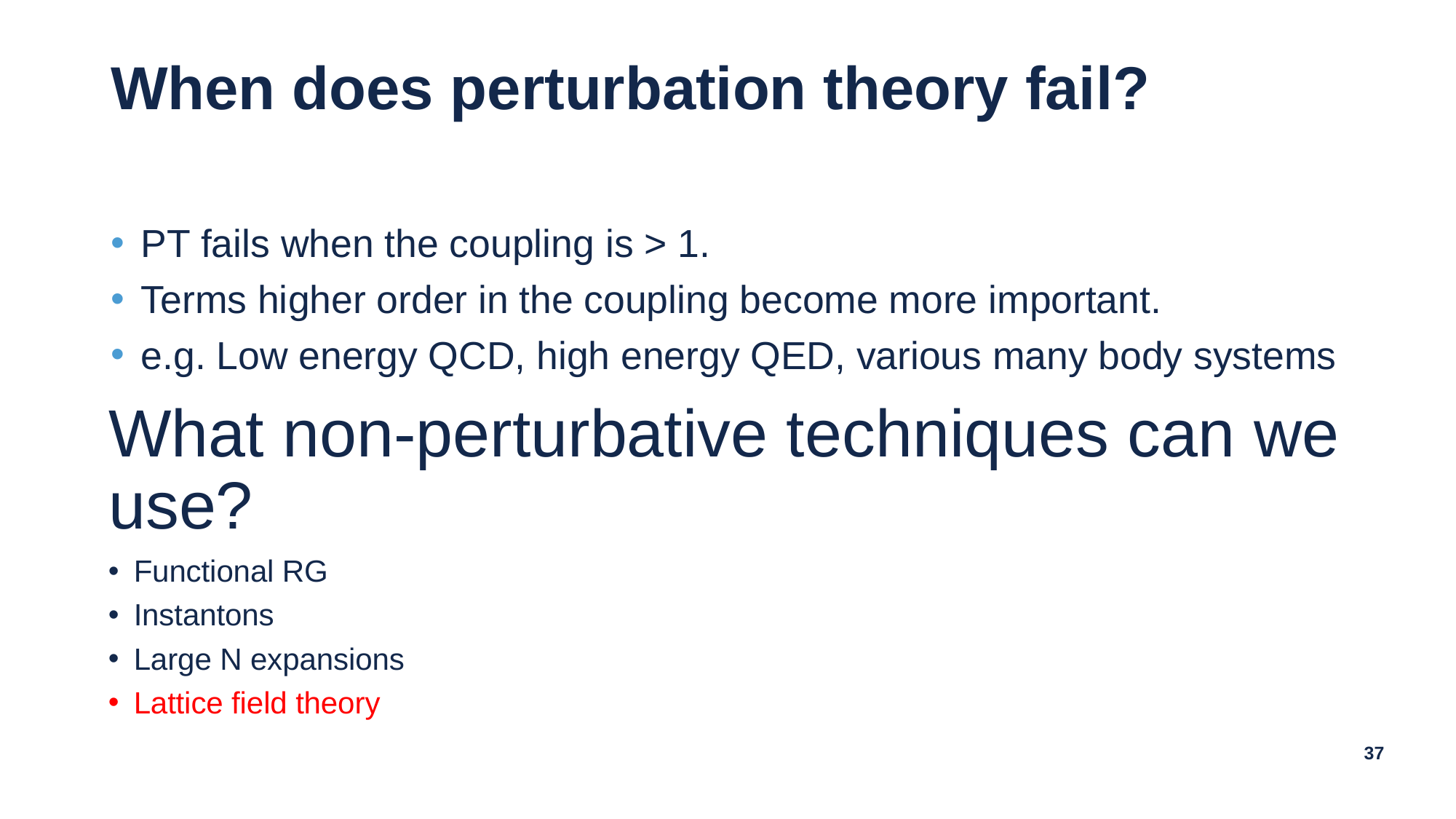

# When does perturbation theory fail?
PT fails when the coupling is > 1.
Terms higher order in the coupling become more important.
e.g. Low energy QCD, high energy QED, various many body systems
What non-perturbative techniques can we use?
Functional RG
Instantons
Large N expansions
Lattice field theory
37